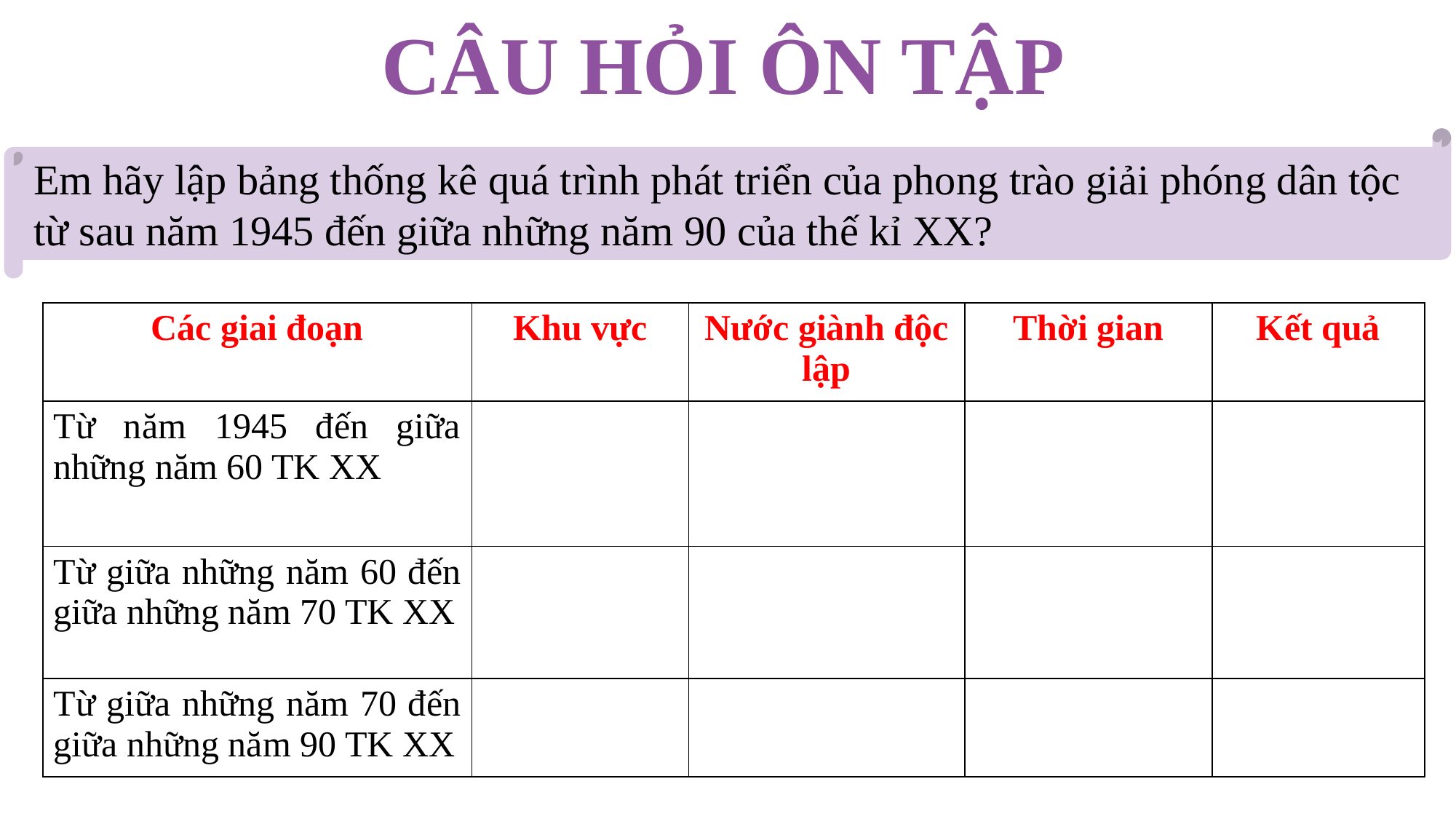

CÂU HỎI ÔN TẬP
Em hãy lập bảng thống kê quá trình phát triển của phong trào giải phóng dân tộc từ sau năm 1945 đến giữa những năm 90 của thế kỉ XX?
| Các giai đoạn | Khu vực | Nước giành độc lập | Thời gian | Kết quả |
| --- | --- | --- | --- | --- |
| Từ năm 1945 đến giữa những năm 60 TK XX |  |  |  |  |
| Từ giữa những năm 60 đến giữa những năm 70 TK XX |  |  |  |  |
| Từ giữa những năm 70 đến giữa những năm 90 TK XX |  |  |  |  |